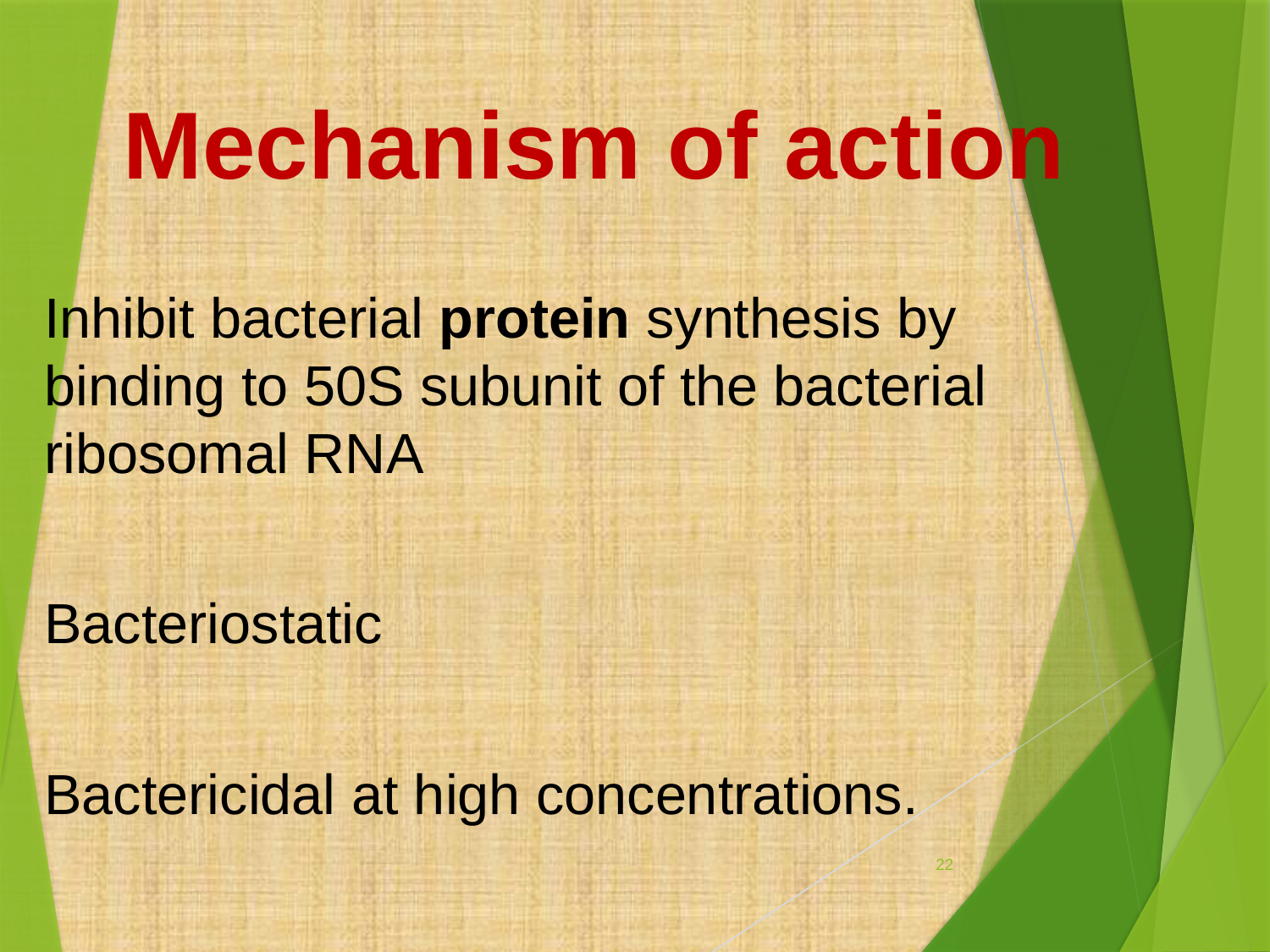

# Mechanism of action
Inhibit bacterial protein synthesis by binding to 50S subunit of the bacterial ribosomal RNA

Bacteriostatic

Bactericidal at high concentrations.

22